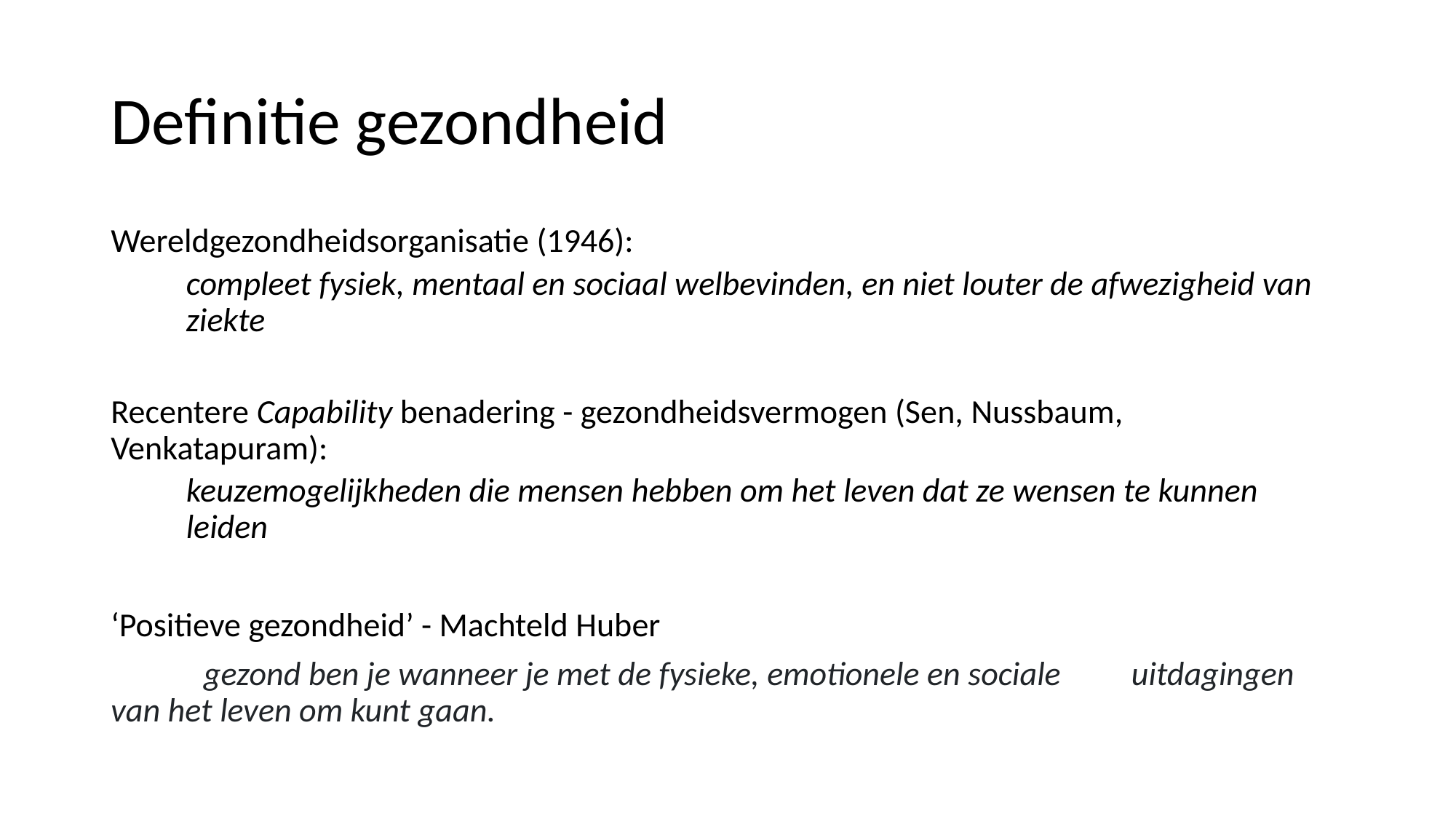

# Definitie gezondheid
Wereldgezondheidsorganisatie (1946):
compleet fysiek, mentaal en sociaal welbevinden, en niet louter de afwezigheid van ziekte

Recentere Capability benadering - gezondheidsvermogen (Sen, Nussbaum, Venkatapuram):
keuzemogelijkheden die mensen hebben om het leven dat ze wensen te kunnen leiden

‘Positieve gezondheid’ - Machteld Huber
	gezond ben je wanneer je met de fysieke, emotionele en sociale 	uitdagingen van het leven om kunt gaan.